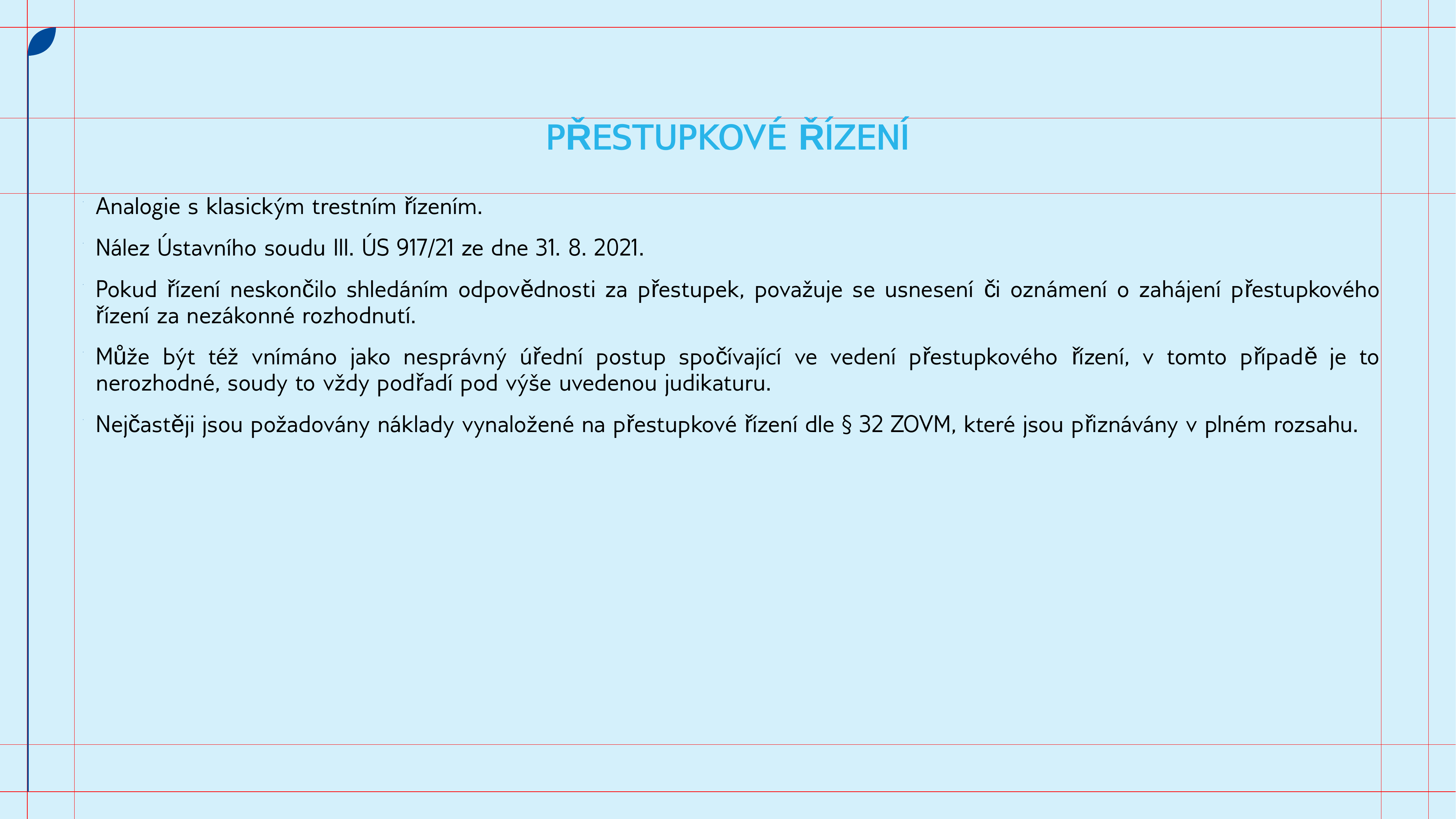

# Přestupkové řízení
Analogie s klasickým trestním řízením.
Nález Ústavního soudu III. ÚS 917/21 ze dne 31. 8. 2021.
Pokud řízení neskončilo shledáním odpovědnosti za přestupek, považuje se usnesení či oznámení o zahájení přestupkového řízení za nezákonné rozhodnutí.
Může být též vnímáno jako nesprávný úřední postup spočívající ve vedení přestupkového řízení, v tomto případě je to nerozhodné, soudy to vždy podřadí pod výše uvedenou judikaturu.
Nejčastěji jsou požadovány náklady vynaložené na přestupkové řízení dle § 32 ZOVM, které jsou přiznávány v plném rozsahu.